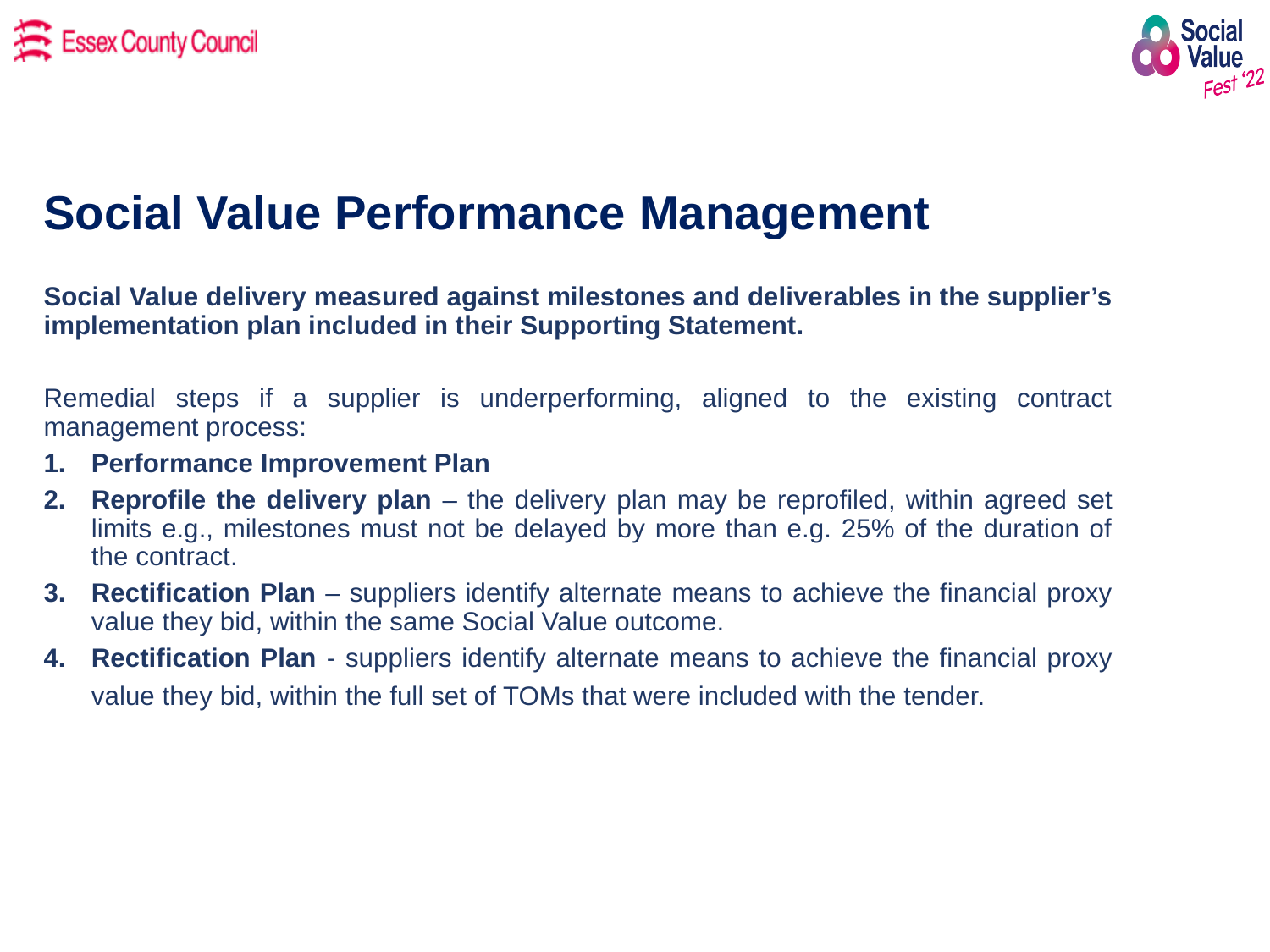

# Social Value Performance Management
Social Value delivery measured against milestones and deliverables in the supplier’s implementation plan included in their Supporting Statement.

Remedial steps if a supplier is underperforming, aligned to the existing contract management process:
Performance Improvement Plan
Reprofile the delivery plan – the delivery plan may be reprofiled, within agreed set limits e.g., milestones must not be delayed by more than e.g. 25% of the duration of the contract.
Rectification Plan – suppliers identify alternate means to achieve the financial proxy value they bid, within the same Social Value outcome.
Rectification Plan - suppliers identify alternate means to achieve the financial proxy value they bid, within the full set of TOMs that were included with the tender.